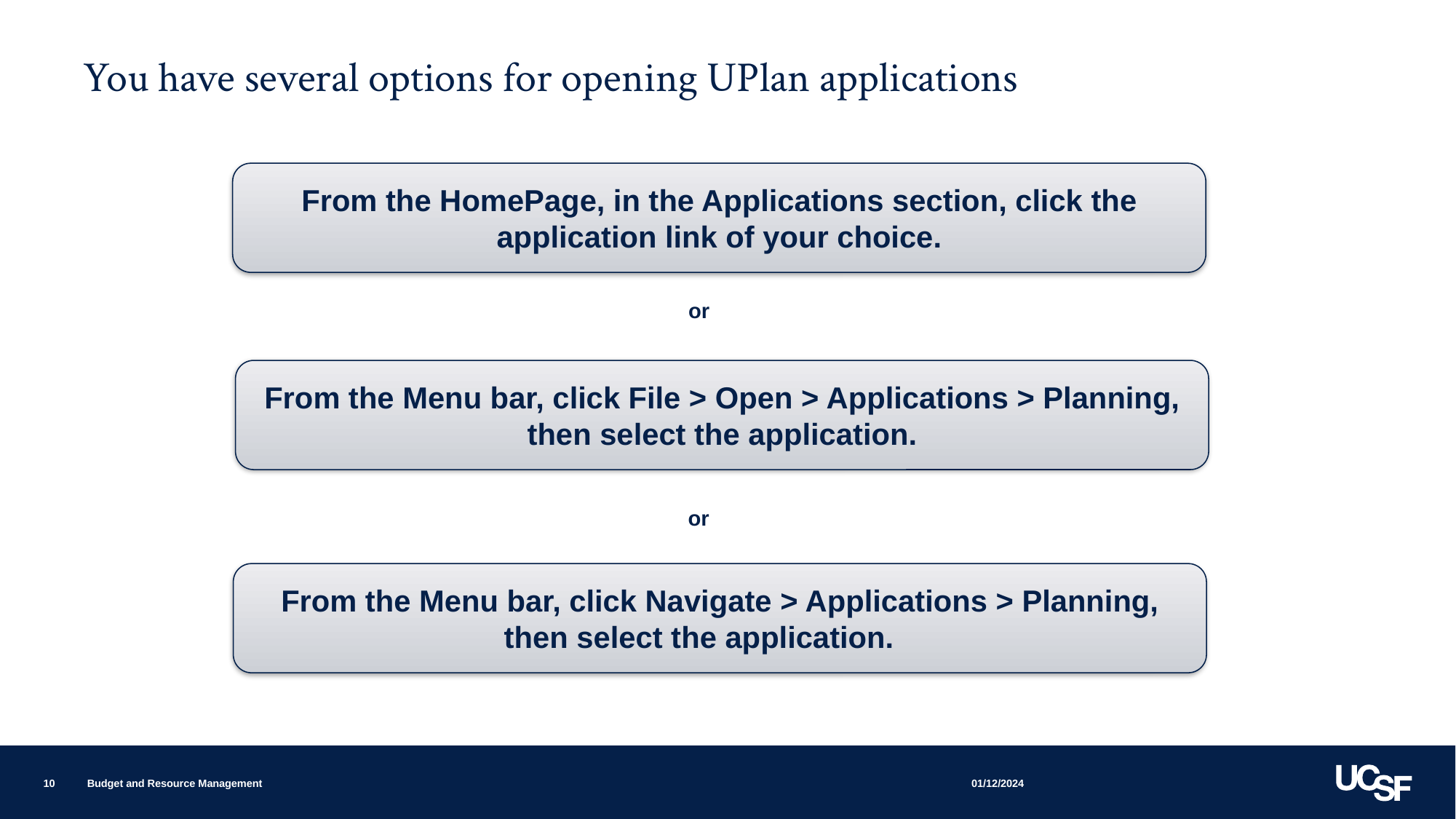

# You have several options for opening UPlan applications
From the HomePage, in the Applications section, click the application link of your choice.
or
From the Menu bar, click File > Open > Applications > Planning, then select the application.
or
From the Menu bar, click Navigate > Applications > Planning, then select the application.
01/12/2024
10
Budget and Resource Management